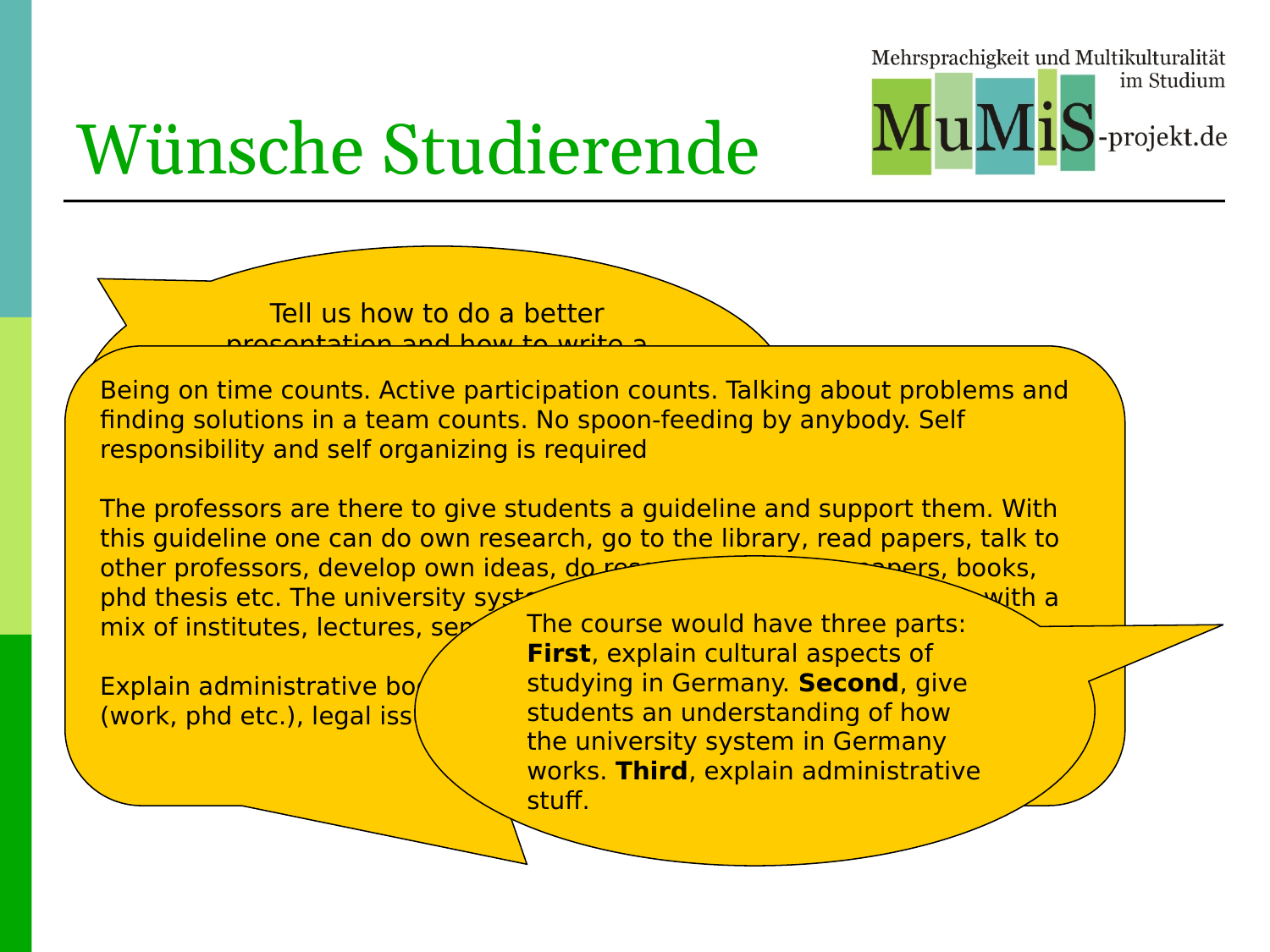

# Wünsche Studierende

Tell us how to do a better presentation and how to write a good essay. I mean WHAT is the preferred form or expectation from the GERMAN professors. Because sometimes I think they seem not to like the way I write
Being on time counts. Active participation counts. Talking about problems and finding solutions in a team counts. No spoon-feeding by anybody. Self responsibility and self organizing is required

The professors are there to give students a guideline and support them. With this guideline one can do own research, go to the library, read papers, talk to other professors, develop own ideas, do research, write own papers, books, phd thesis etc. The university system in Germany is a complex system with a mix of institutes, lectures, seminars, workshops and projects

Explain administrative bodies, explain work permits, explain future possibilities (work, phd etc.), legal issues etc.

The course would have three parts:
First, explain cultural aspects of studying in Germany. Second, give students an understanding of how the university system in Germany works. Third, explain administrative stuff.